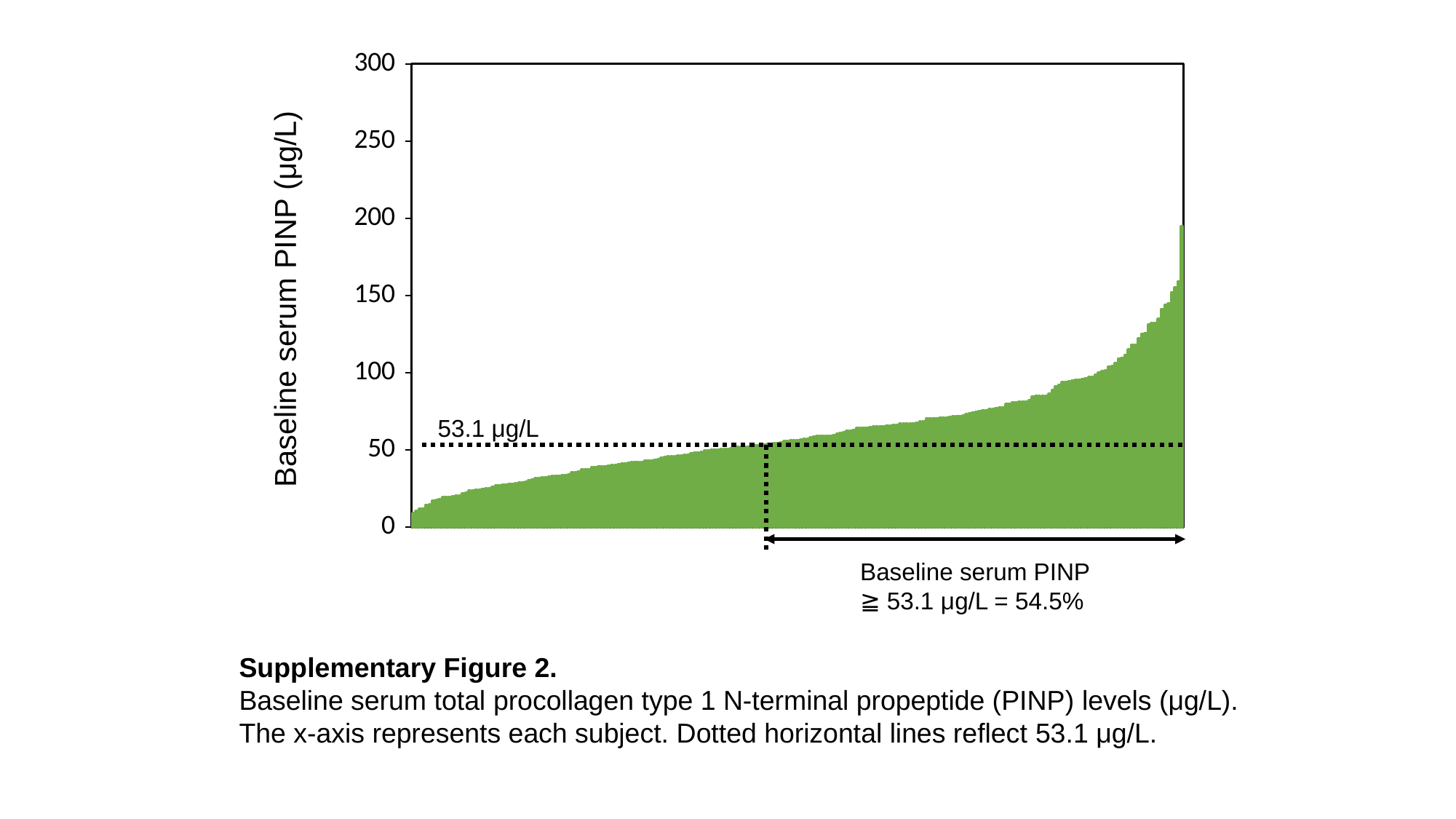

### Chart

| Category |  |
|---|---|
Baseline serum PINP (μg/L)
53.1 μg/L
 Baseline serum PINP
≧ 53.1 μg/L = 54.5%
Supplementary Figure 2.
Baseline serum total procollagen type 1 N-terminal propeptide (PINP) levels (μg/L). The x-axis represents each subject. Dotted horizontal lines reflect 53.1 μg/L.